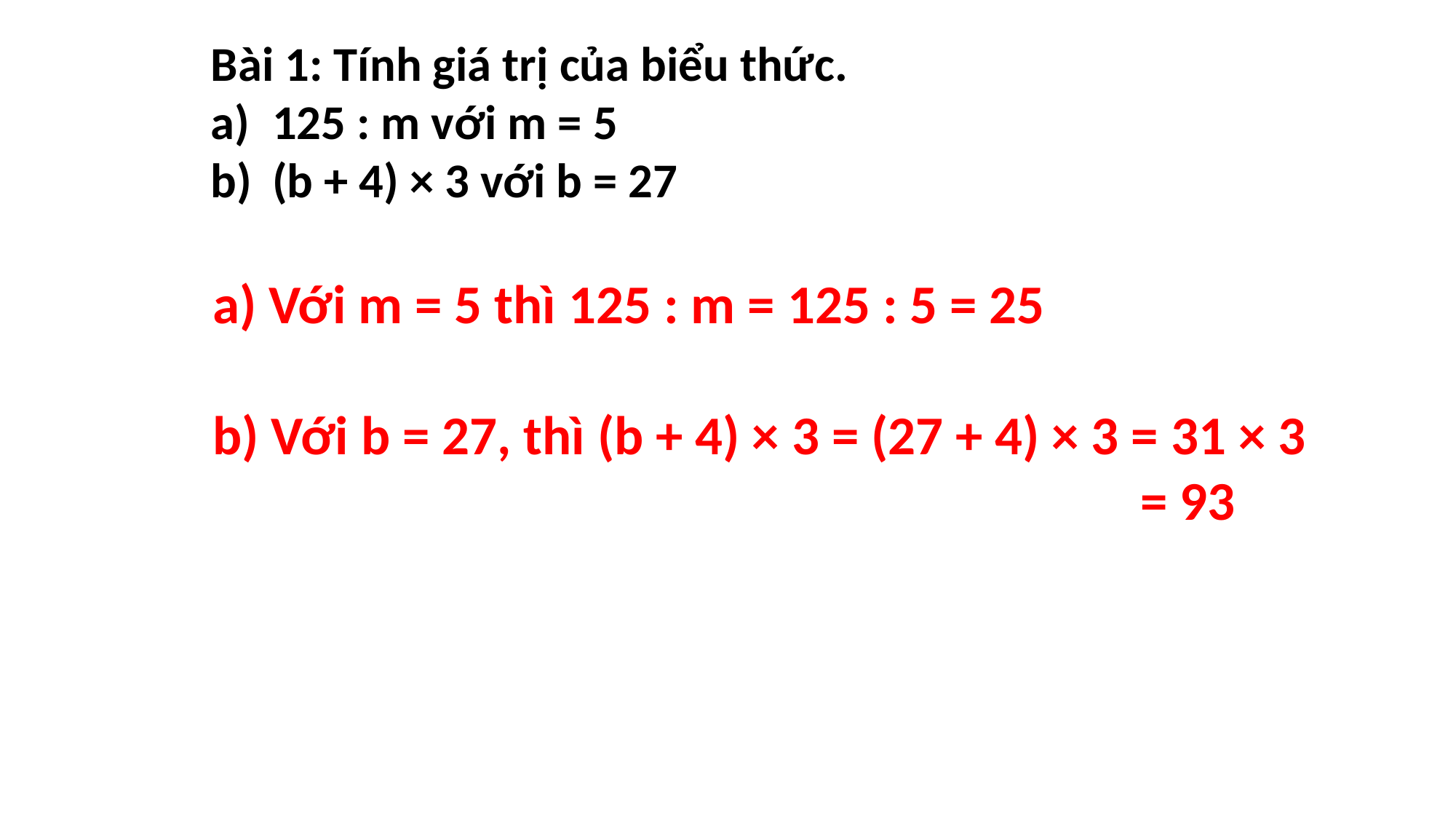

Bài 1: Tính giá trị của biểu thức.
125 : m với m = 5
(b + 4) × 3 với b = 27
a) Với m = 5 thì 125 : m = 125 : 5 = 25

b) Với b = 27, thì (b + 4) × 3 = (27 + 4) × 3 = 31 × 3
                                                                           = 93